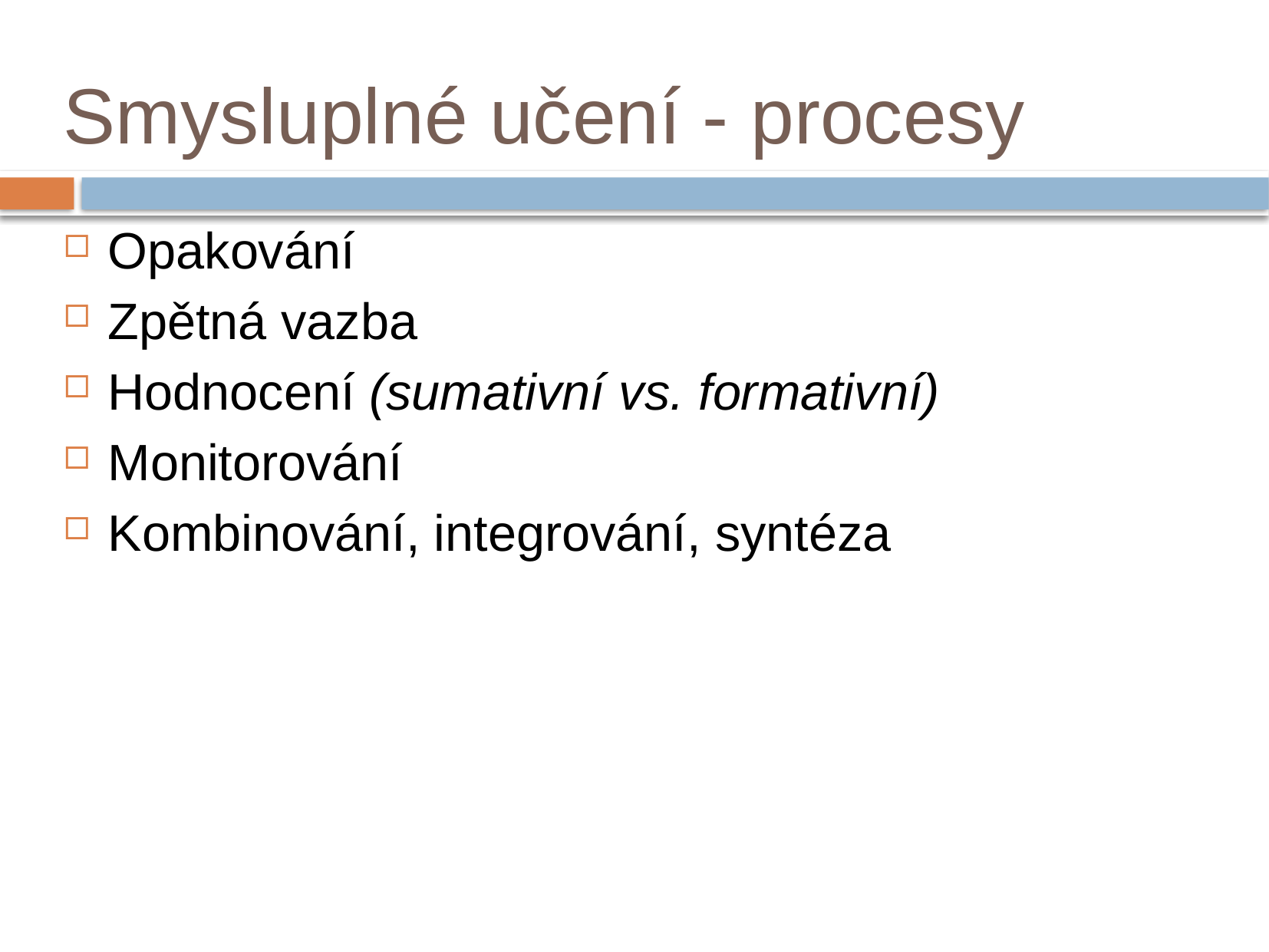

# Smysluplné učení - procesy
Opakování
Zpětná vazba
Hodnocení (sumativní vs. formativní)
Monitorování
Kombinování, integrování, syntéza